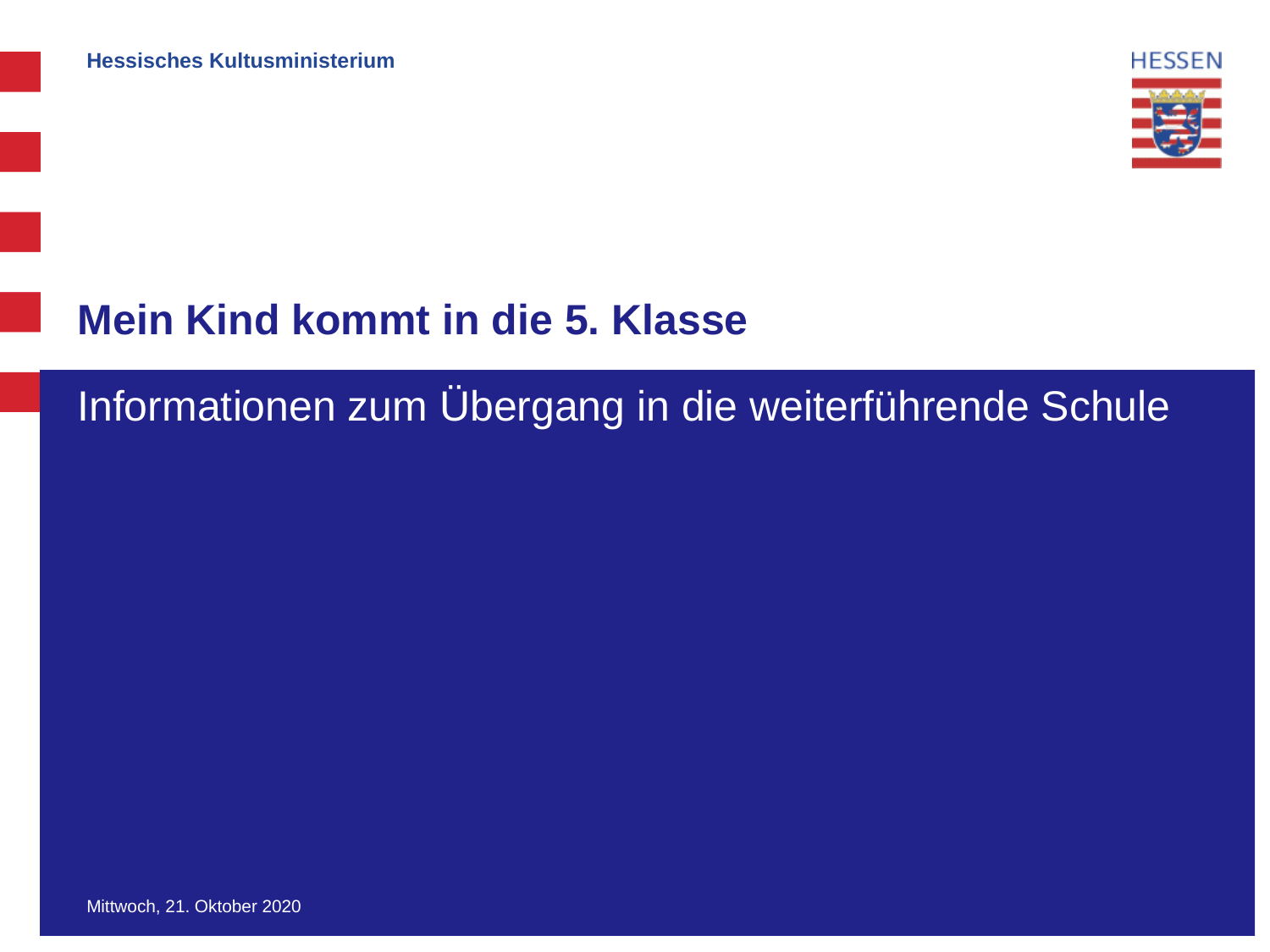

Hessisches Kultusministerium
# Mein Kind kommt in die 5. Klasse
Informationen zum Übergang in die weiterführende Schule
Mittwoch, 21. Oktober 2020